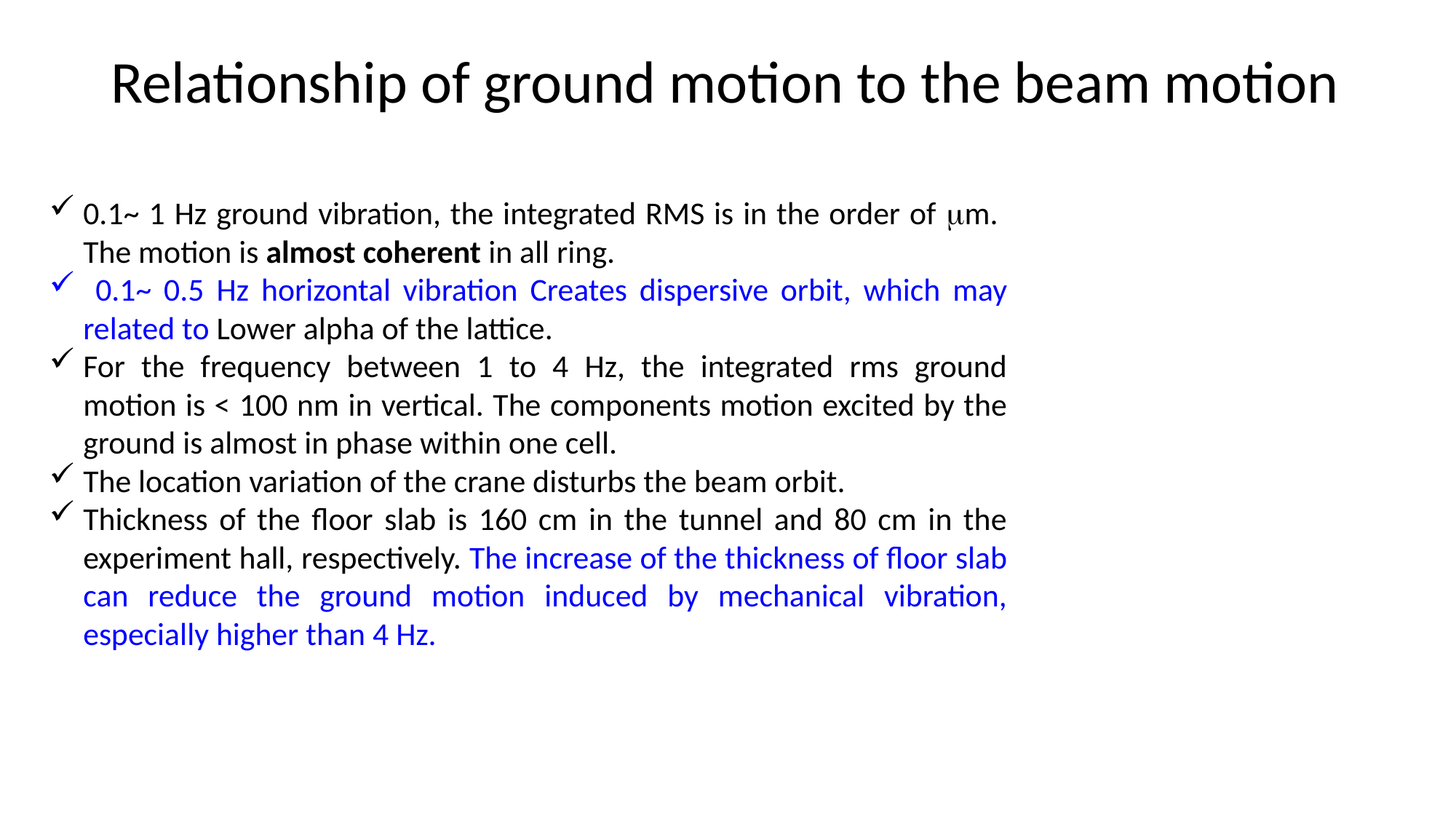

# Relationship of ground motion to the beam motion
0.1~ 1 Hz ground vibration, the integrated RMS is in the order of μm.  The motion is almost coherent in all ring.
 0.1~ 0.5 Hz horizontal vibration Creates dispersive orbit, which may related to Lower alpha of the lattice.
For the frequency between 1 to 4 Hz, the integrated rms ground motion is < 100 nm in vertical. The components motion excited by the ground is almost in phase within one cell.
The location variation of the crane disturbs the beam orbit.
Thickness of the floor slab is 160 cm in the tunnel and 80 cm in the experiment hall, respectively. The increase of the thickness of floor slab can reduce the ground motion induced by mechanical vibration, especially higher than 4 Hz.